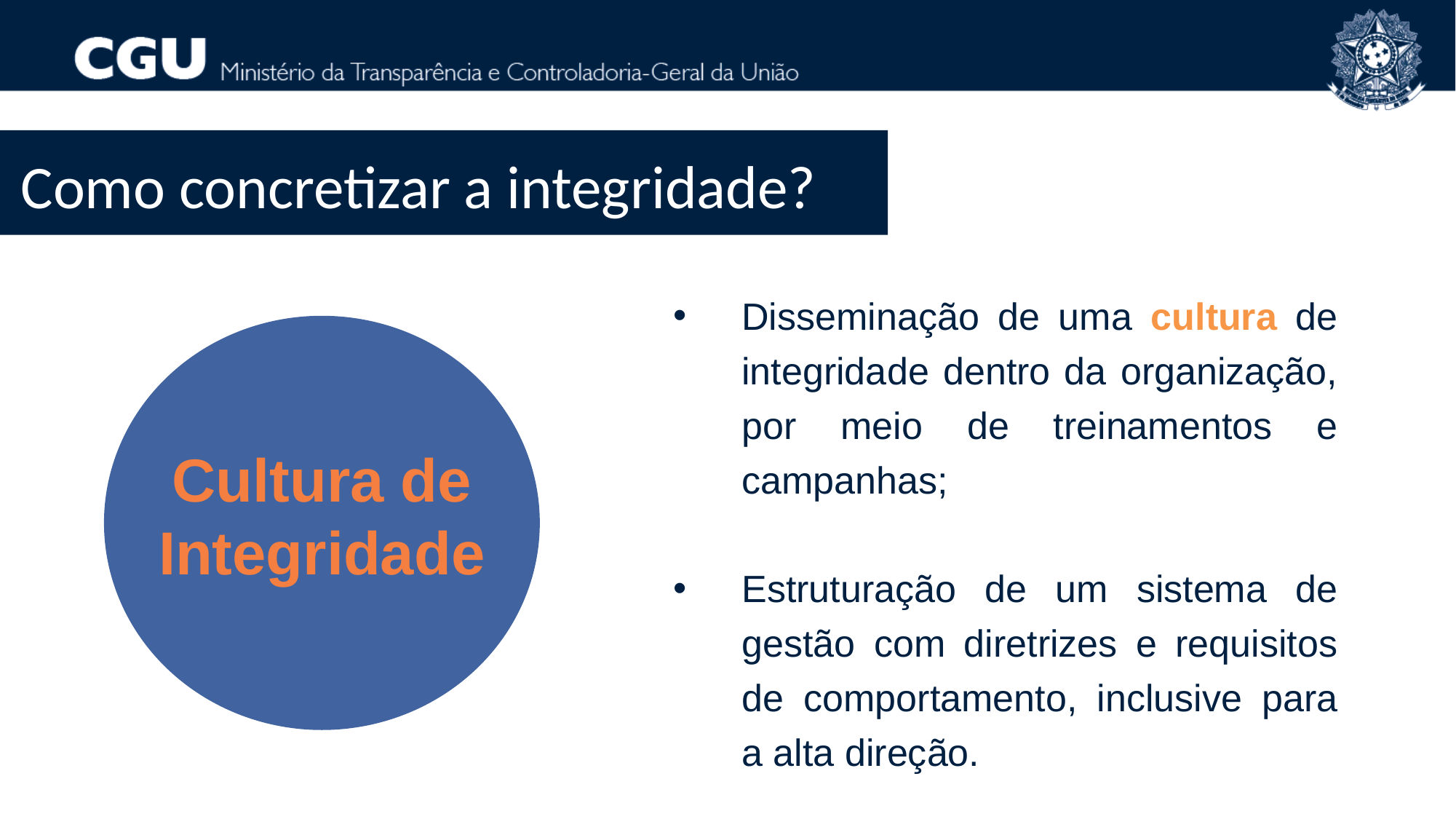

Como concretizar a integridade?

Disseminação de uma cultura de integridade dentro da organização, por meio de treinamentos e campanhas;

Estruturação de um sistema de gestão com diretrizes e requisitos de comportamento, inclusive para a alta direção.

Cultura de Integridade